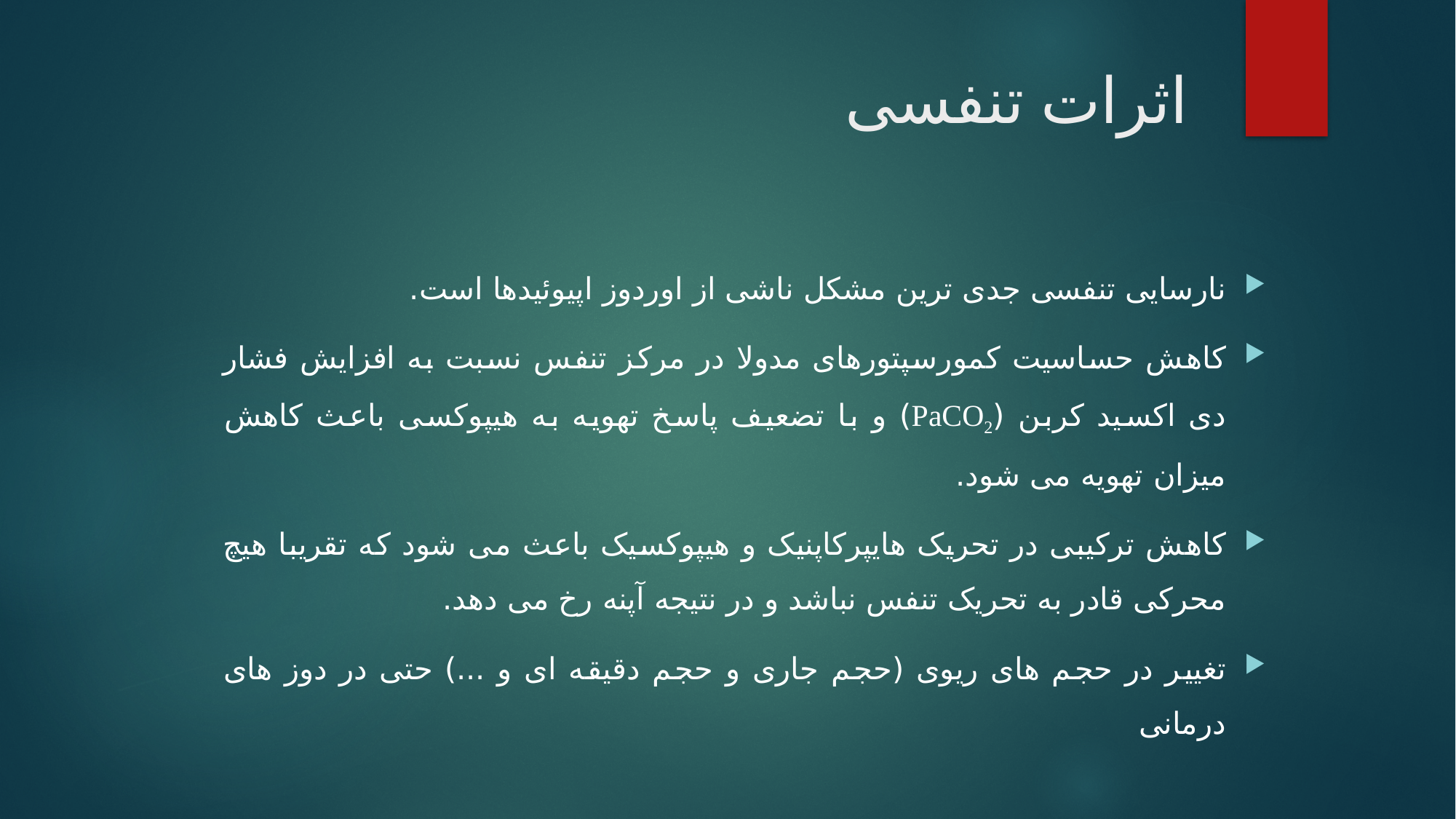

# اثرات تنفسی
نارسایی تنفسی جدی ترین مشکل ناشی از اوردوز اپیوئیدها است.
کاهش حساسیت کمورسپتورهای مدولا در مرکز تنفس نسبت به افزایش فشار دی اکسید کربن (PaCO2) و با تضعیف پاسخ تهویه به هیپوکسی باعث کاهش میزان تهویه می شود.
کاهش ترکیبی در تحریک هایپرکاپنیک و هیپوکسیک باعث می شود که تقریبا هیچ محرکی قادر به تحریک تنفس نباشد و در نتیجه آپنه رخ می دهد.
تغییر در حجم های ریوی (حجم جاری و حجم دقیقه ای و ...) حتی در دوز های درمانی